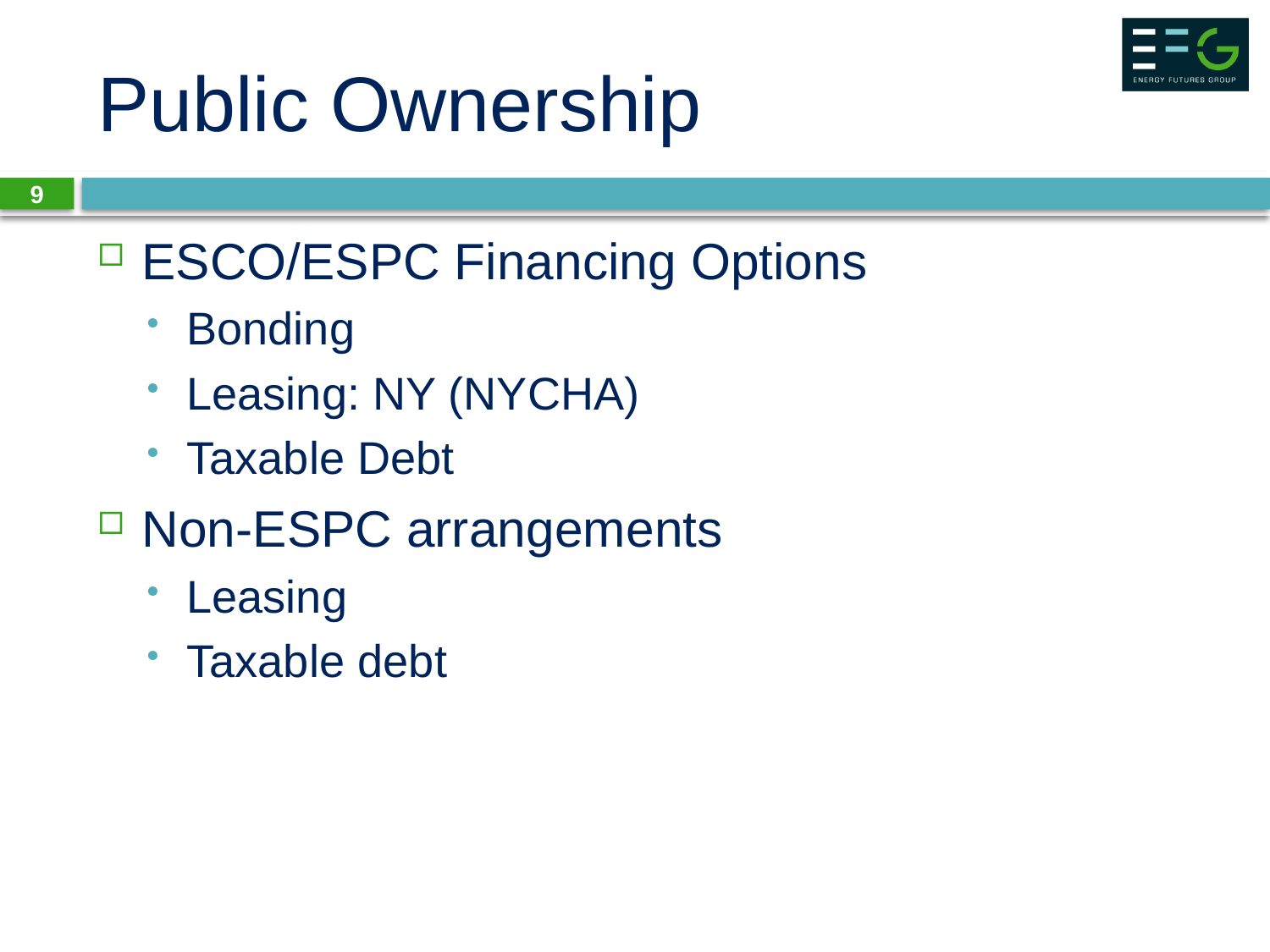

# Public Ownership
9
ESCO/ESPC Financing Options
Bonding
Leasing: NY (NYCHA)
Taxable Debt
Non-ESPC arrangements
Leasing
Taxable debt